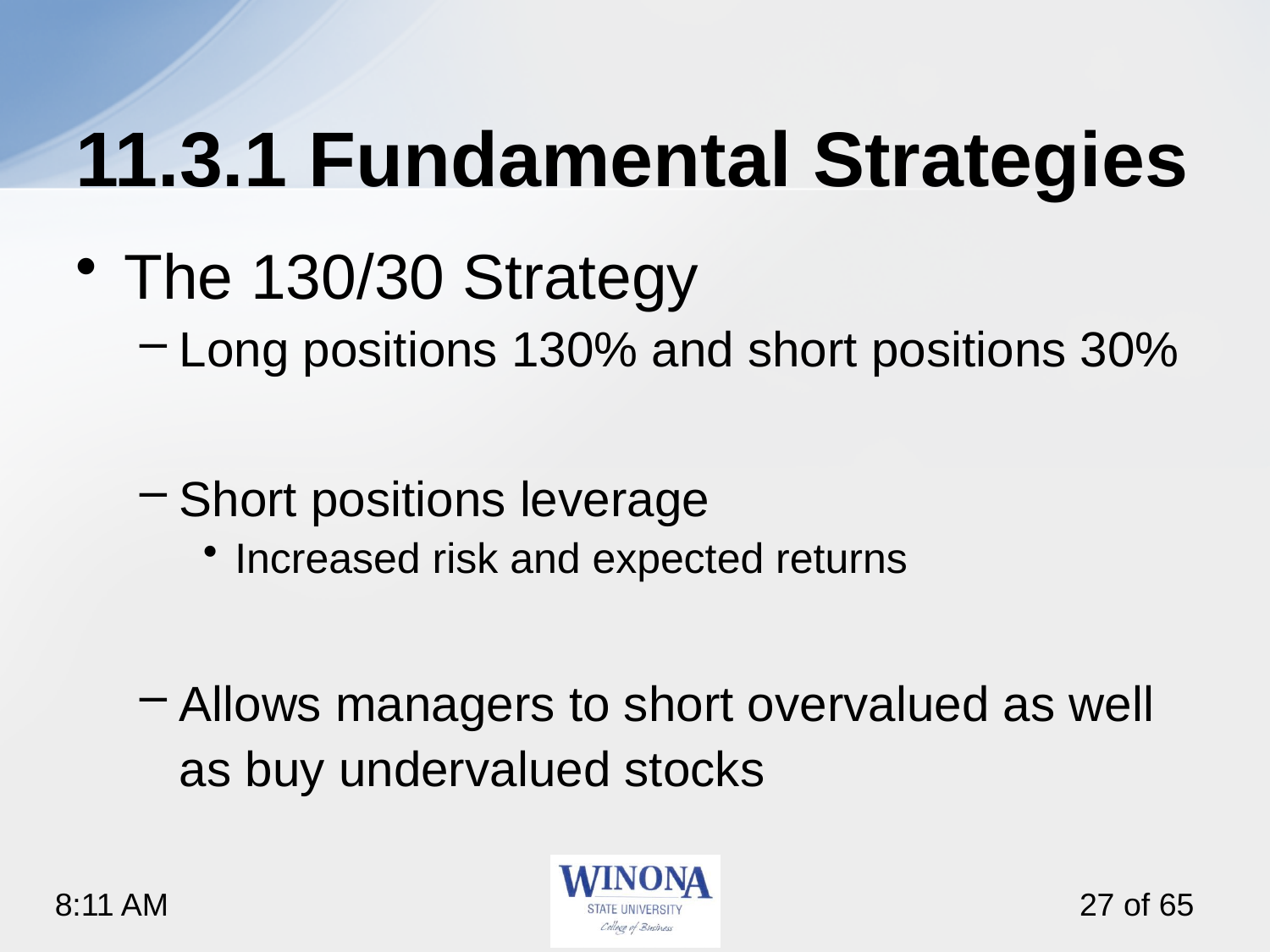

# 11.3.1 Fundamental Strategies
The 130/30 Strategy
Long positions 130% and short positions 30%

Short positions leverage
Increased risk and expected returns

Allows managers to short overvalued as well as buy undervalued stocks